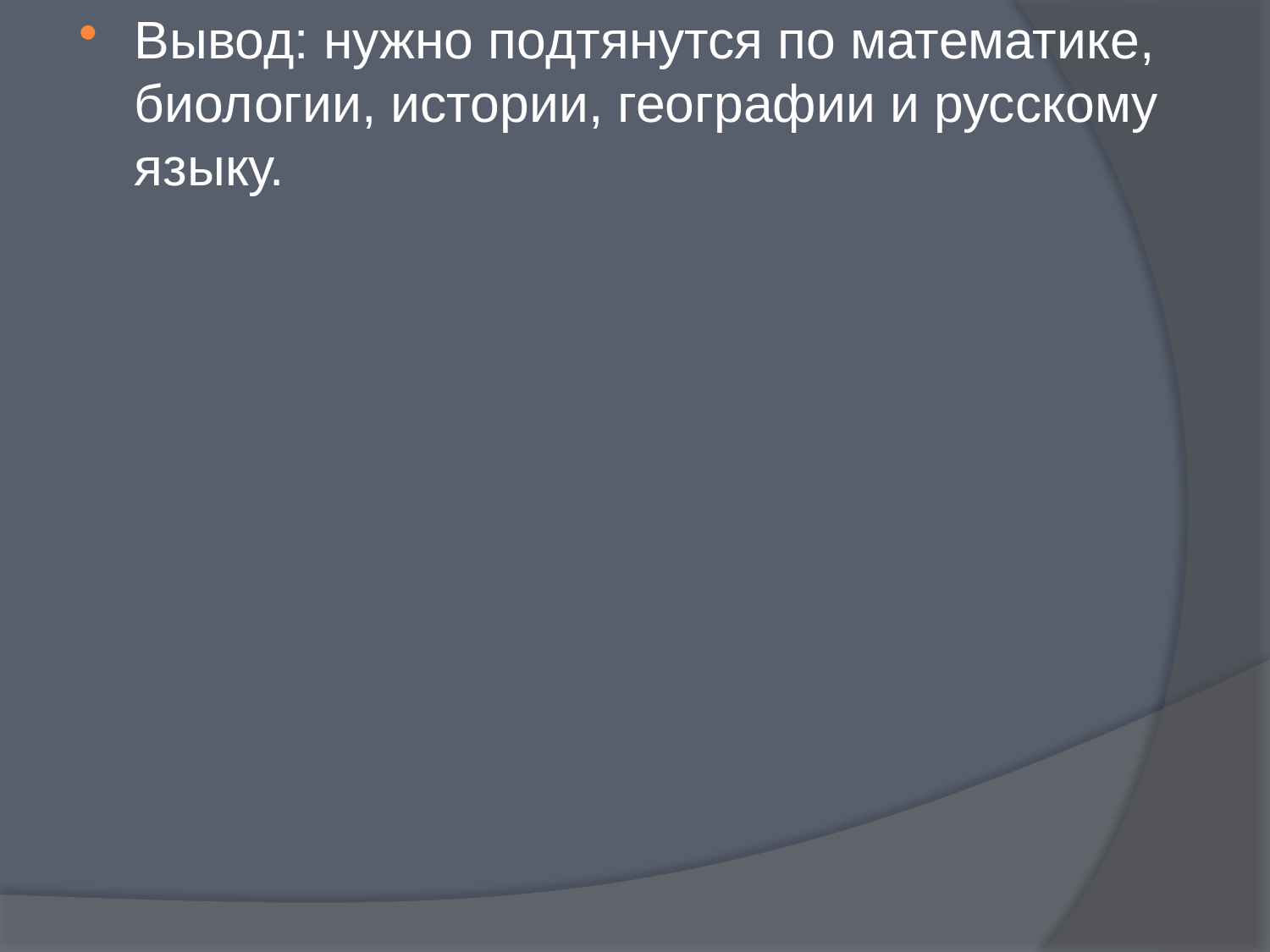

Вывод: нужно подтянутся по математике, биологии, истории, географии и русскому языку.